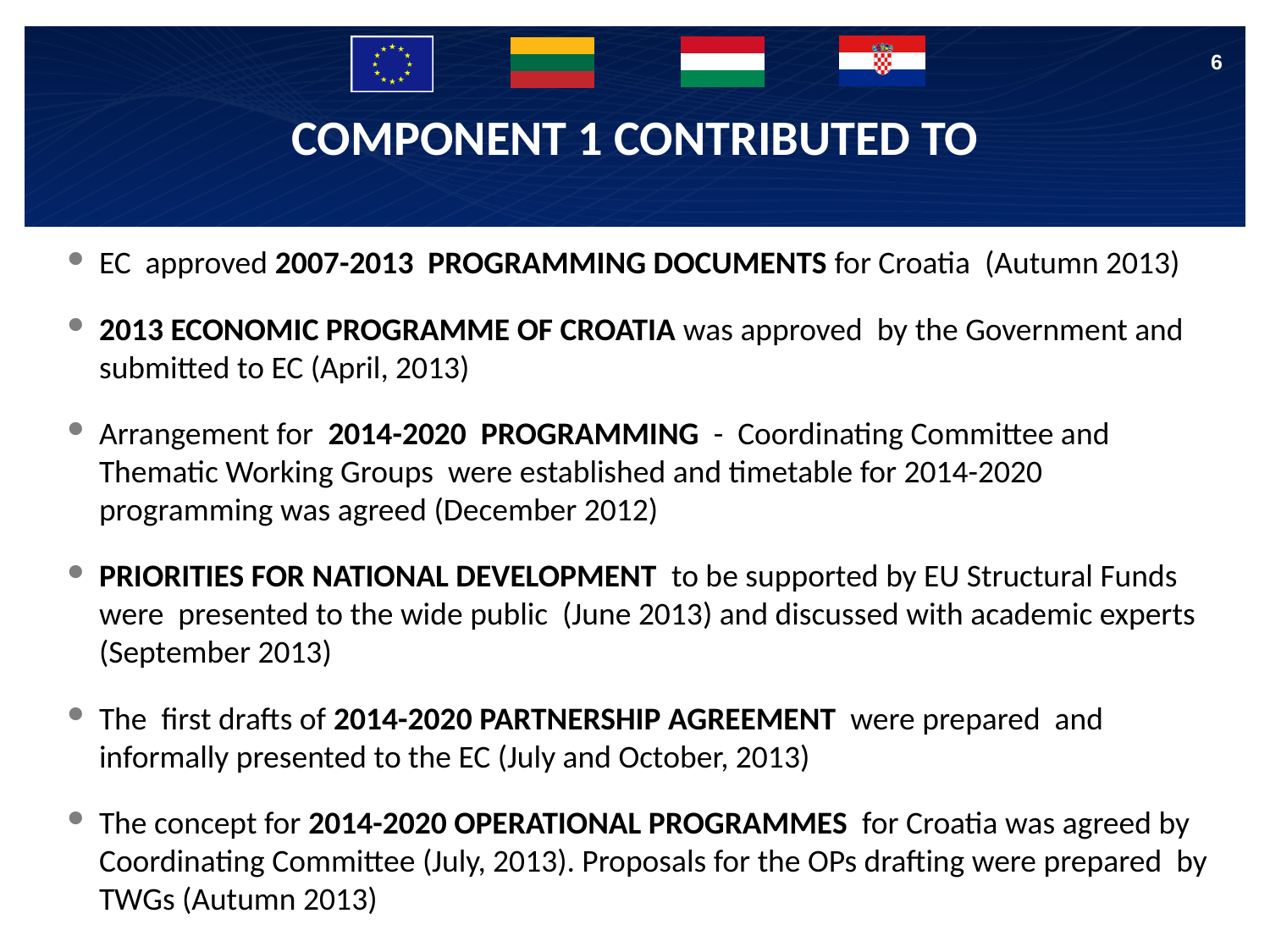

6
# COMPONENT 1 CONTRIBUTED TO
EC  approved 2007-2013  PROGRAMMING DOCUMENTS for Croatia  (Autumn 2013)
2013 ECONOMIC PROGRAMME OF CROATIA was approved  by the Government and submitted to EC (April, 2013)
Arrangement for  2014-2020  PROGRAMMING  -  Coordinating Committee and Thematic Working Groups  were established and timetable for 2014-2020 programming was agreed (December 2012)
PRIORITIES FOR NATIONAL DEVELOPMENT  to be supported by EU Structural Funds were  presented to the wide public  (June 2013) and discussed with academic experts (September 2013)
The  first drafts of 2014-2020 PARTNERSHIP AGREEMENT  were prepared  and informally presented to the EC (July and October, 2013)
The concept for 2014-2020 OPERATIONAL PROGRAMMES  for Croatia was agreed by Coordinating Committee (July, 2013). Proposals for the OPs drafting were prepared  by TWGs (Autumn 2013)